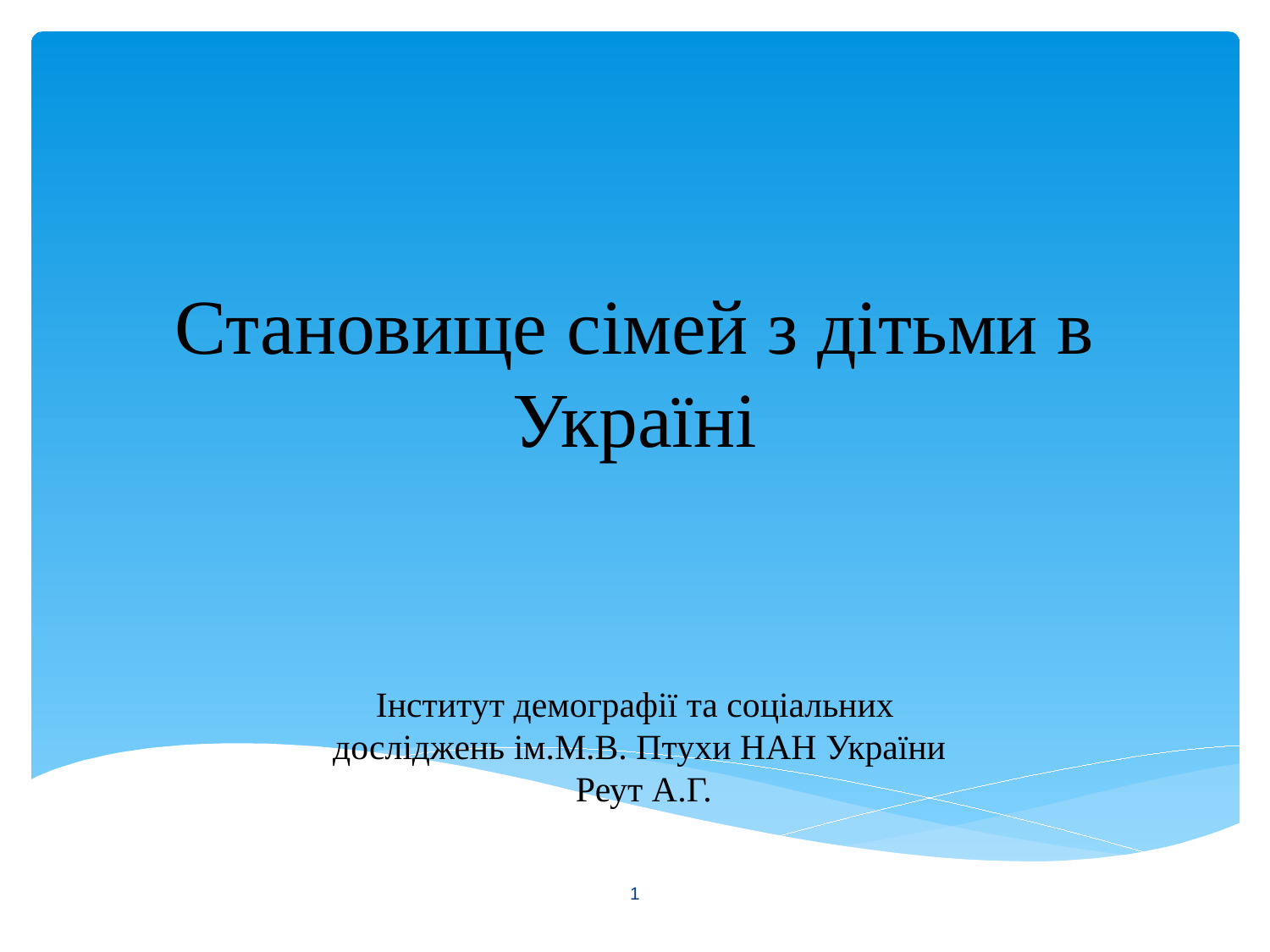

# Становище сімей з дітьми в Україні
Інститут демографії та соціальних
досліджень ім.М.В. Птухи НАН України
 Реут А.Г.

1